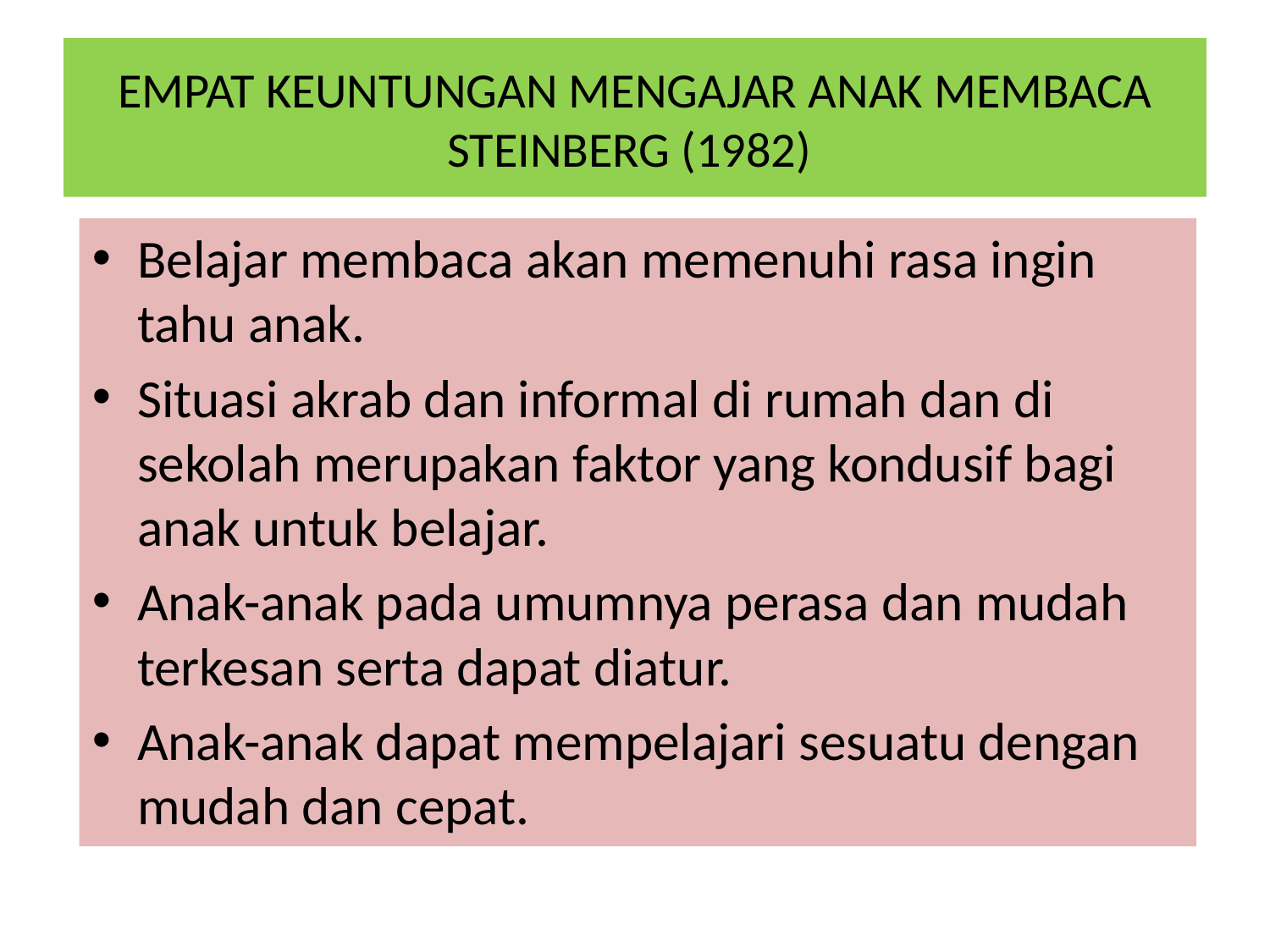

# EMPAT KEUNTUNGAN MENGAJAR ANAK MEMBACA STEINBERG (1982)
Belajar membaca akan memenuhi rasa ingin tahu anak.
Situasi akrab dan informal di rumah dan di sekolah merupakan faktor yang kondusif bagi anak untuk belajar.
Anak-anak pada umumnya perasa dan mudah terkesan serta dapat diatur.
Anak-anak dapat mempelajari sesuatu dengan mudah dan cepat.